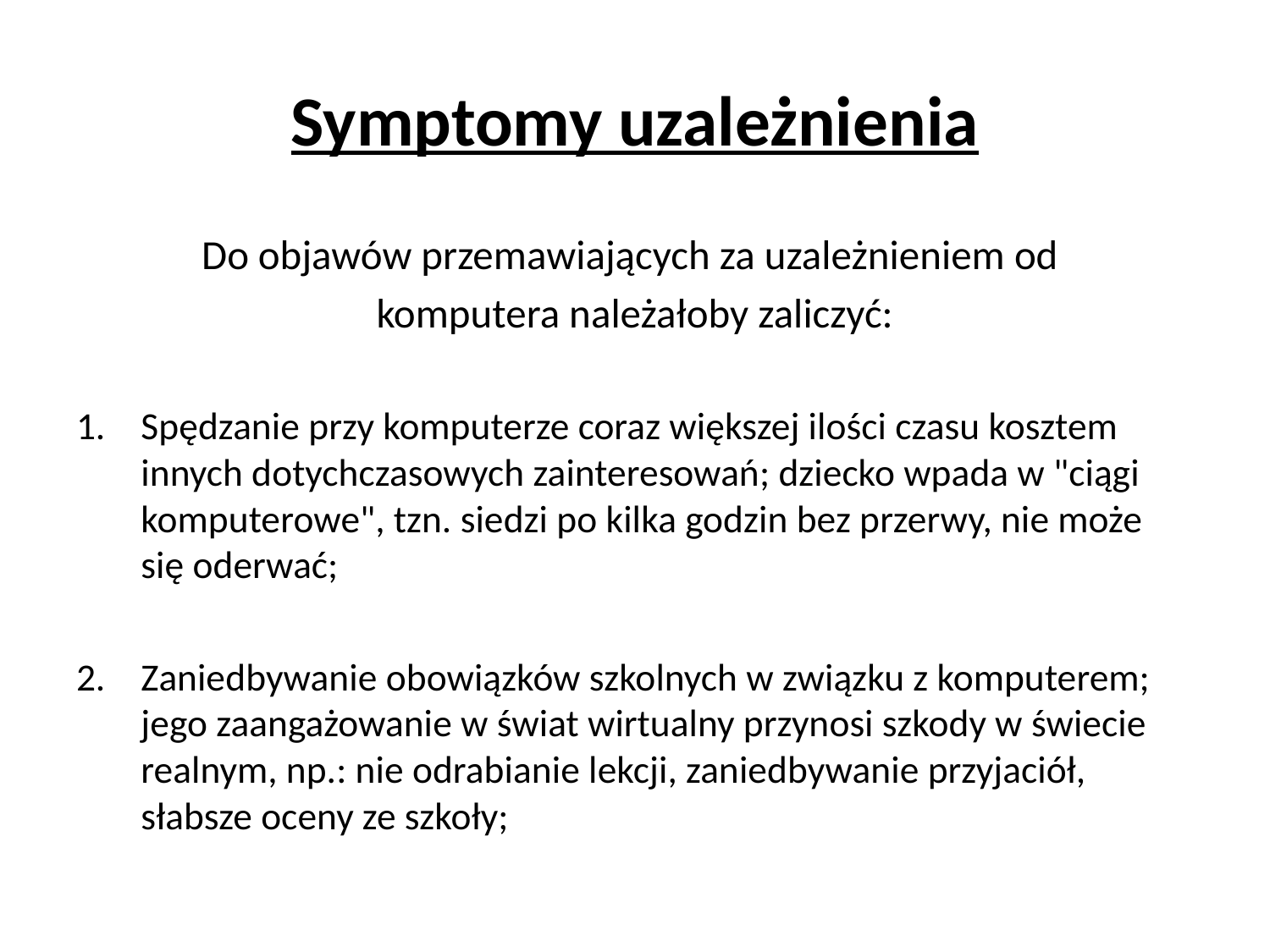

# Symptomy uzależnienia
Do objawów przemawiających za uzależnieniem od
komputera należałoby zaliczyć:

Spędzanie przy komputerze coraz większej ilości czasu kosztem innych dotychczasowych zainteresowań; dziecko wpada w "ciągi komputerowe", tzn. siedzi po kilka godzin bez przerwy, nie może się oderwać;

Zaniedbywanie obowiązków szkolnych w związku z komputerem; jego zaangażowanie w świat wirtualny przynosi szkody w świecie realnym, np.: nie odrabianie lekcji, zaniedbywanie przyjaciół, słabsze oceny ze szkoły;